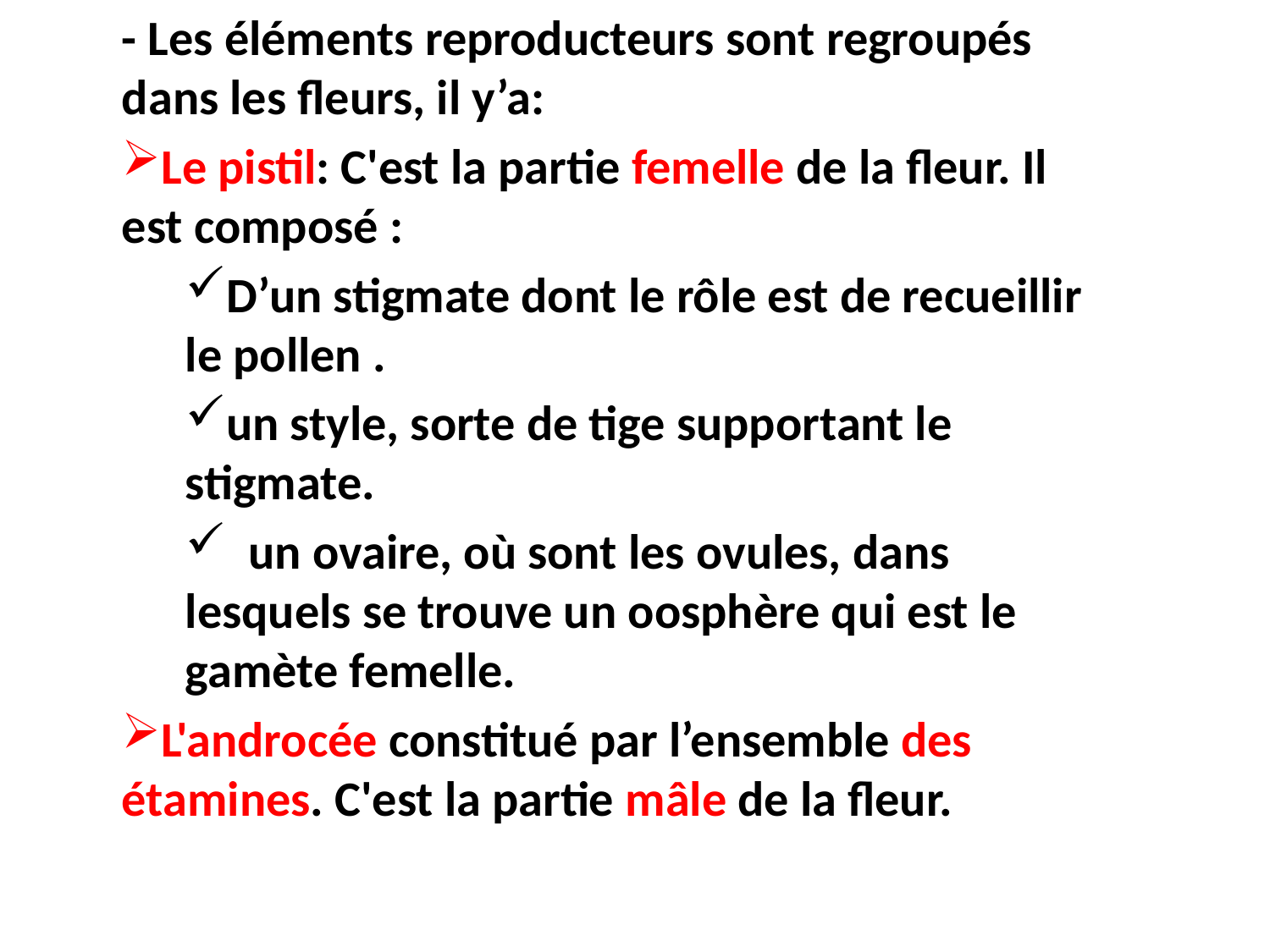

- Les éléments reproducteurs sont regroupés dans les fleurs, il y’a:
Le pistil: C'est la partie femelle de la fleur. Il est composé :
D’un stigmate dont le rôle est de recueillir le pollen .
un style, sorte de tige supportant le stigmate.
  un ovaire, où sont les ovules, dans lesquels se trouve un oosphère qui est le gamète femelle.
L'androcée constitué par l’ensemble des étamines. C'est la partie mâle de la fleur.